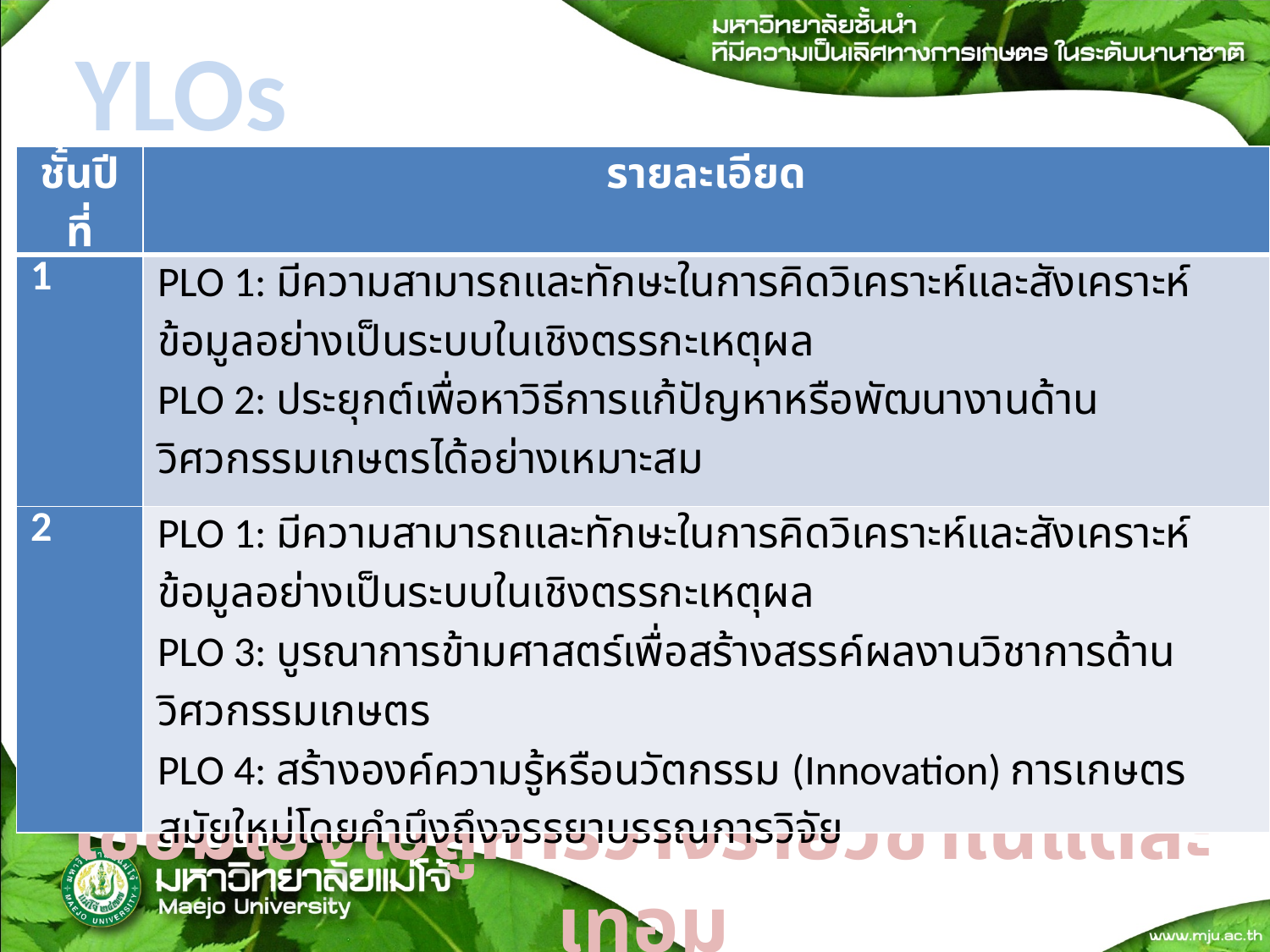

# YLOs
| ชั้นปีที่ | รายละเอียด |
| --- | --- |
| 1 | PLO 1: มีความสามารถและทักษะในการคิดวิเคราะห์และสังเคราะห์ข้อมูลอย่างเป็นระบบในเชิงตรรกะเหตุผล PLO 2: ประยุกต์เพื่อหาวิธีการแก้ปัญหาหรือพัฒนางานด้านวิศวกรรมเกษตรได้อย่างเหมาะสม |
| 2 | PLO 1: มีความสามารถและทักษะในการคิดวิเคราะห์และสังเคราะห์ข้อมูลอย่างเป็นระบบในเชิงตรรกะเหตุผล PLO 3: บูรณาการข้ามศาสตร์เพื่อสร้างสรรค์ผลงานวิชาการด้านวิศวกรรมเกษตร PLO 4: สร้างองค์ความรู้หรือนวัตกรรม (Innovation) การเกษตรสมัยใหม่โดยคำนึงถึงจรรยาบรรณการวิจัย |
เชื่อมโยงไปสู่การวางรายวิชาในแต่ละเทอม